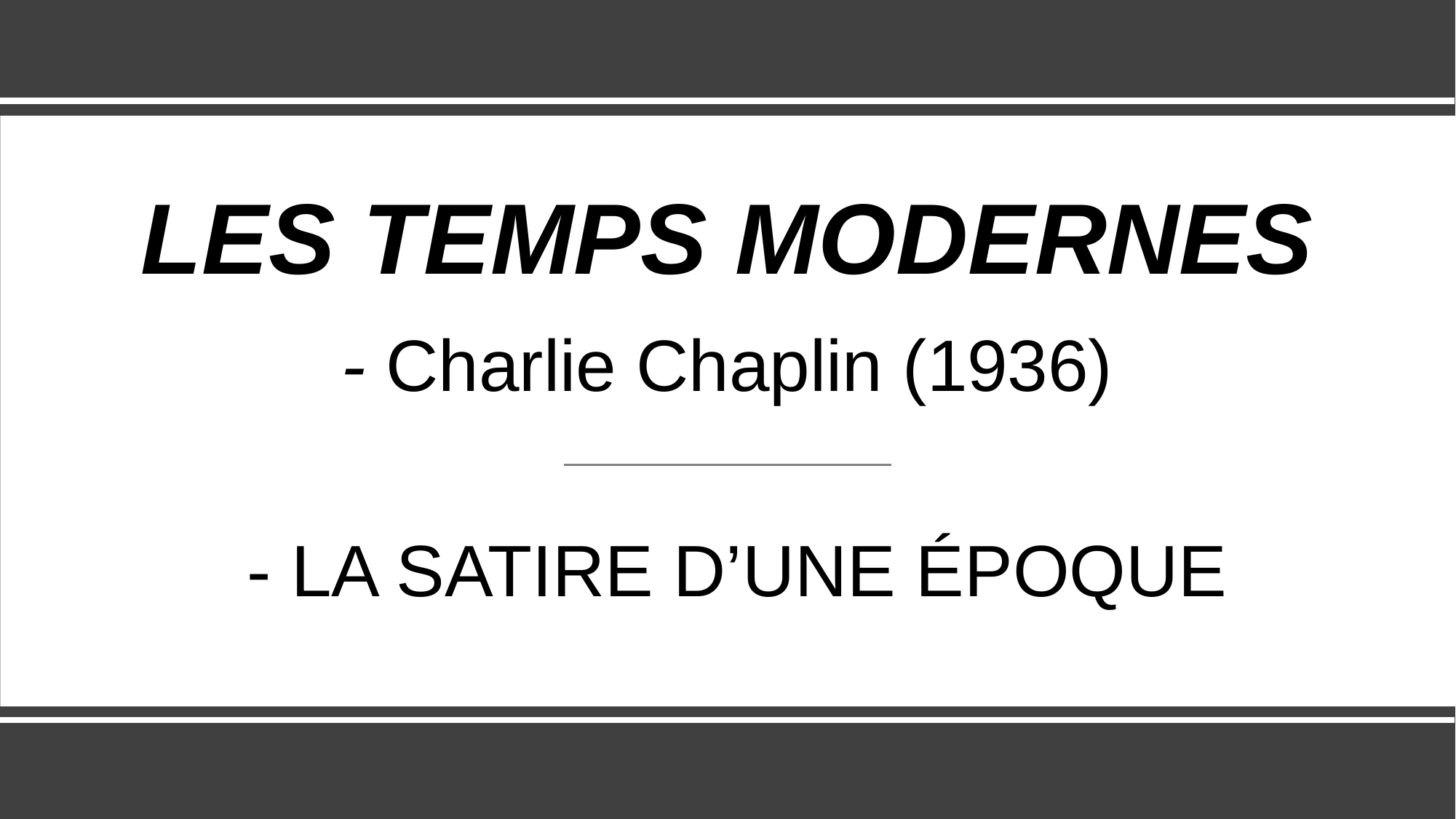

# LES TEMPS MODERNES - Charlie Chaplin (1936)
 - LA SATIRE D’UNE ÉPOQUE